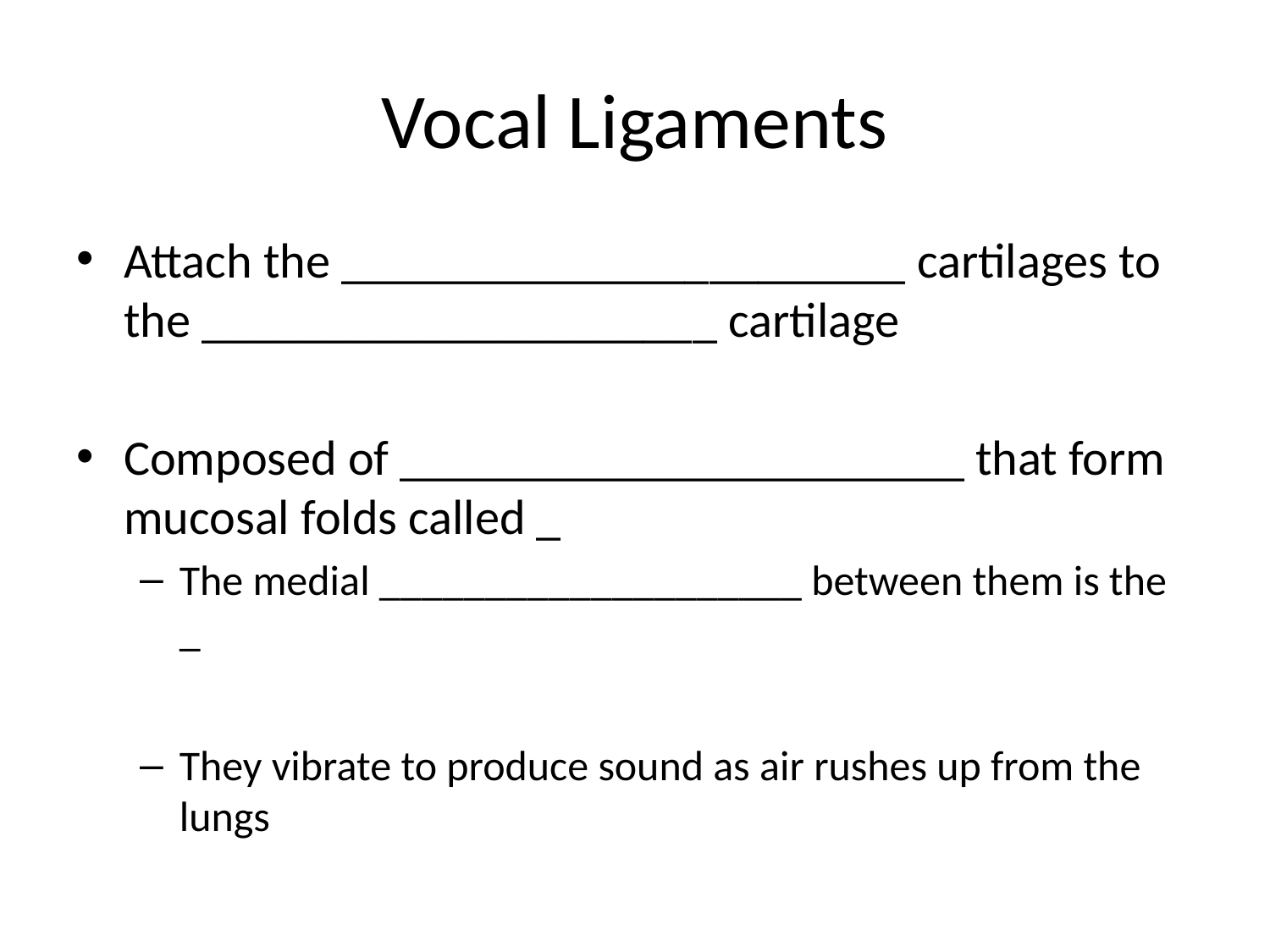

# Vocal Ligaments
Attach the _______________________ cartilages to the _____________________ cartilage

Composed of _______________________ that form mucosal folds called _
The medial ____________________ between them is the _

They vibrate to produce sound as air rushes up from the lungs